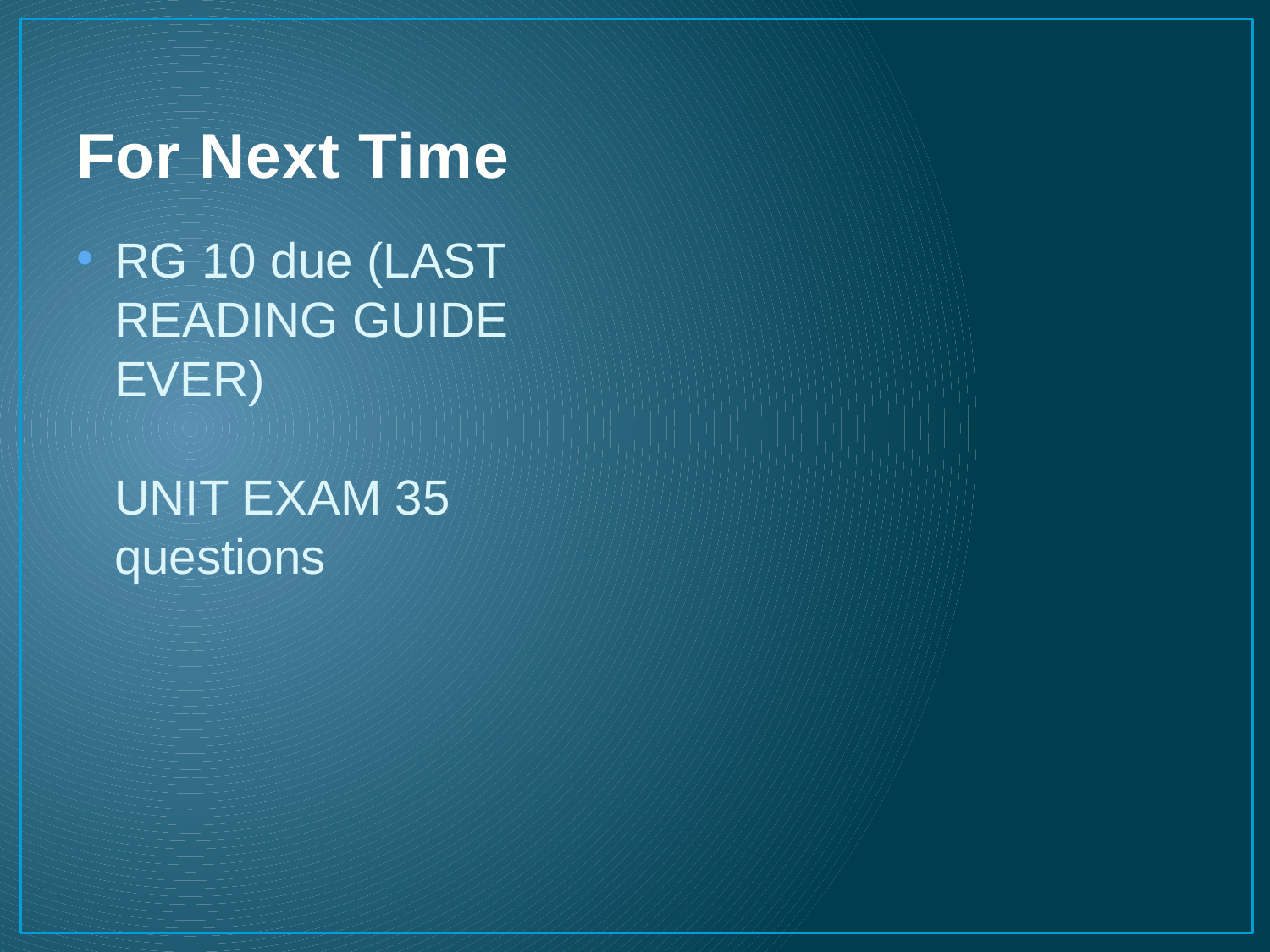

# For Next Time
RG 10 due (LAST READING GUIDE EVER)
UNIT EXAM 35 questions